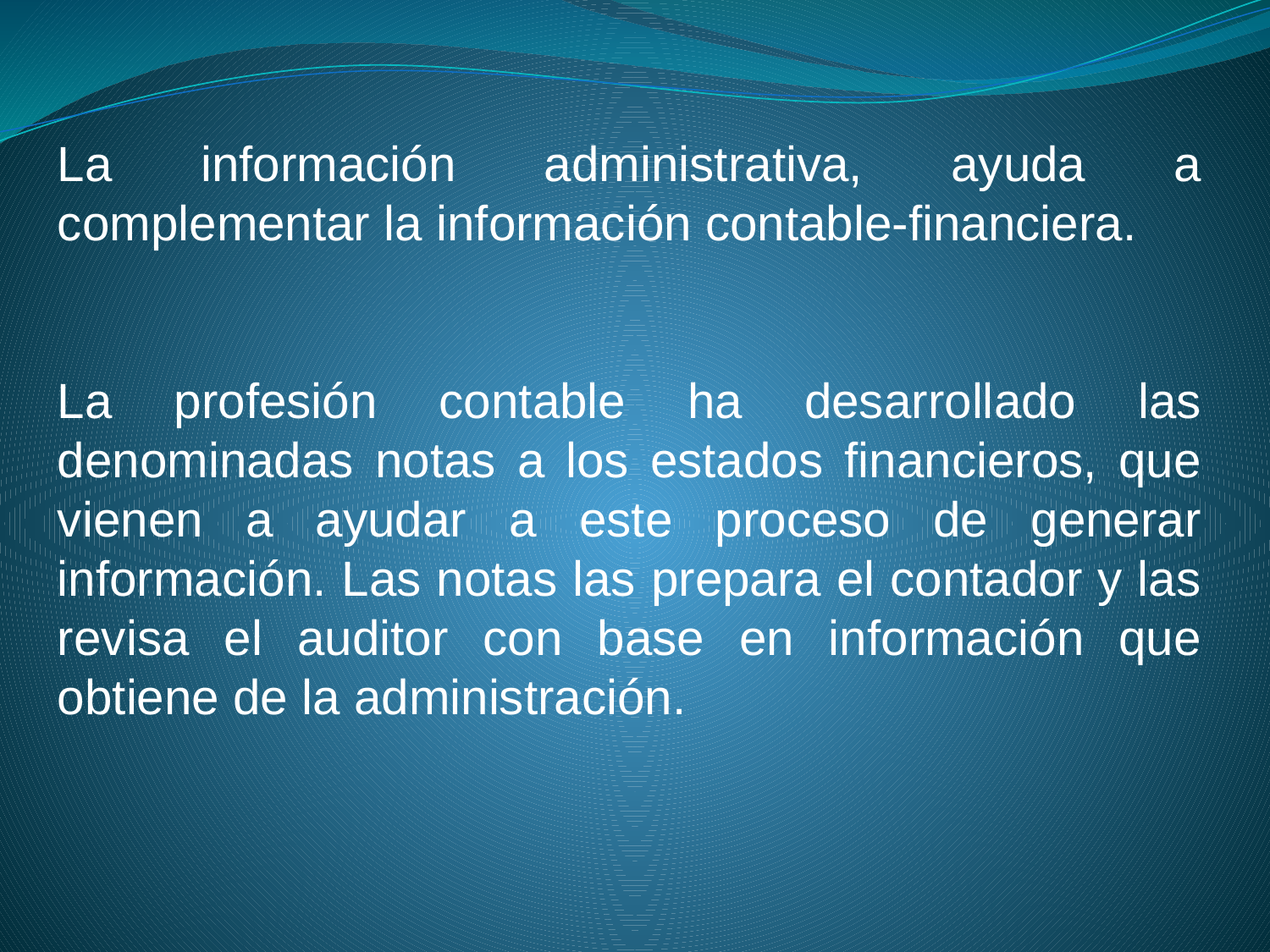

La información administrativa, ayuda a complementar la información contable-financiera.

La profesión contable ha desarrollado las denominadas notas a los estados financieros, que vienen a ayudar a este proceso de generar información. Las notas las prepara el contador y las revisa el auditor con base en información que obtiene de la administración.